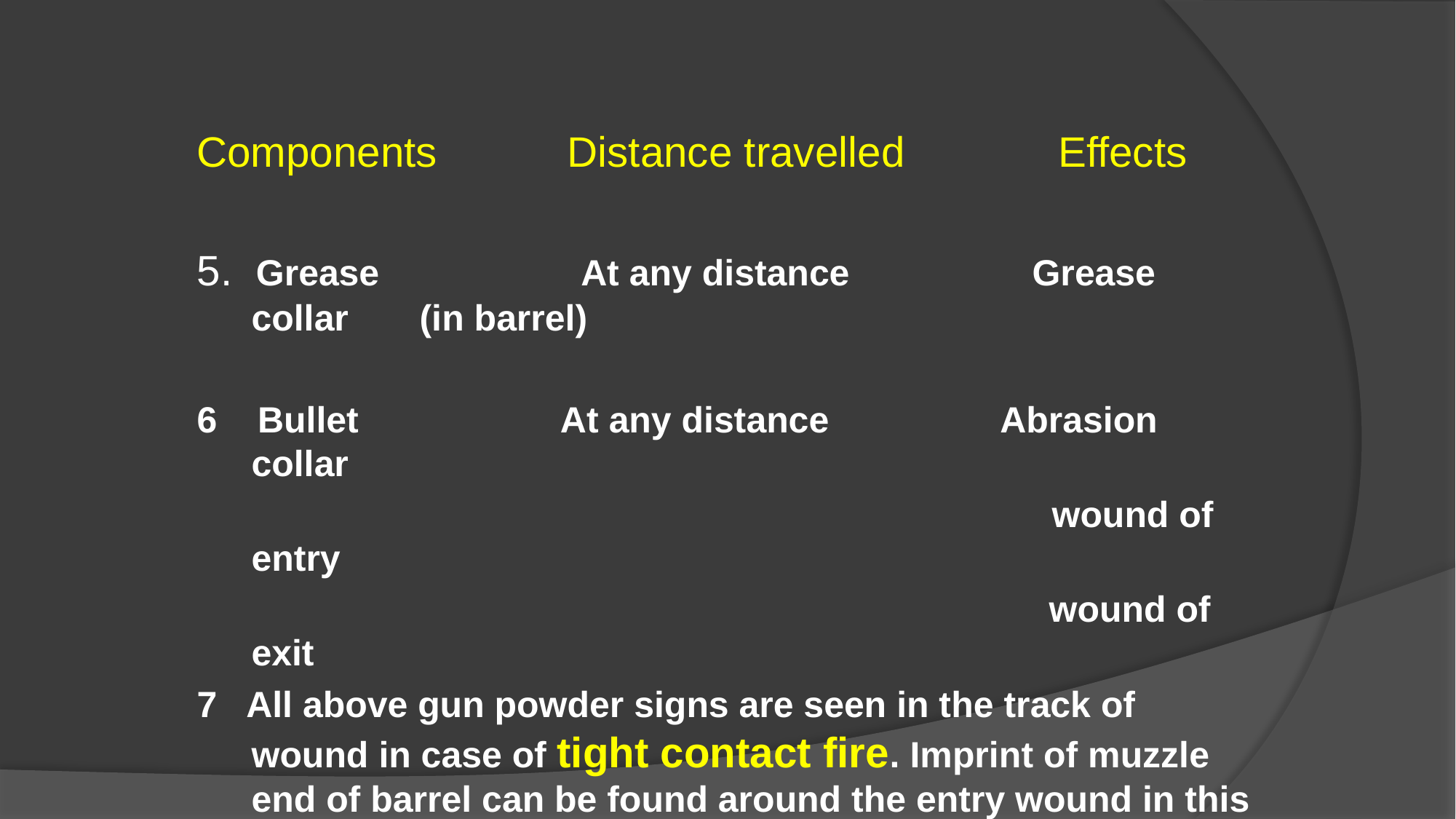

Components           Distance travelled             Effects

5.  Grease                    At any distance                  Grease collar       (in barrel)

6    Bullet                    At any distance                 Abrasion collar
						                         wound of entry
							              wound of exit
7   All above gun powder signs are seen in the track of wound in case of tight contact fire. Imprint of muzzle end of barrel can be found around the entry wound in this case